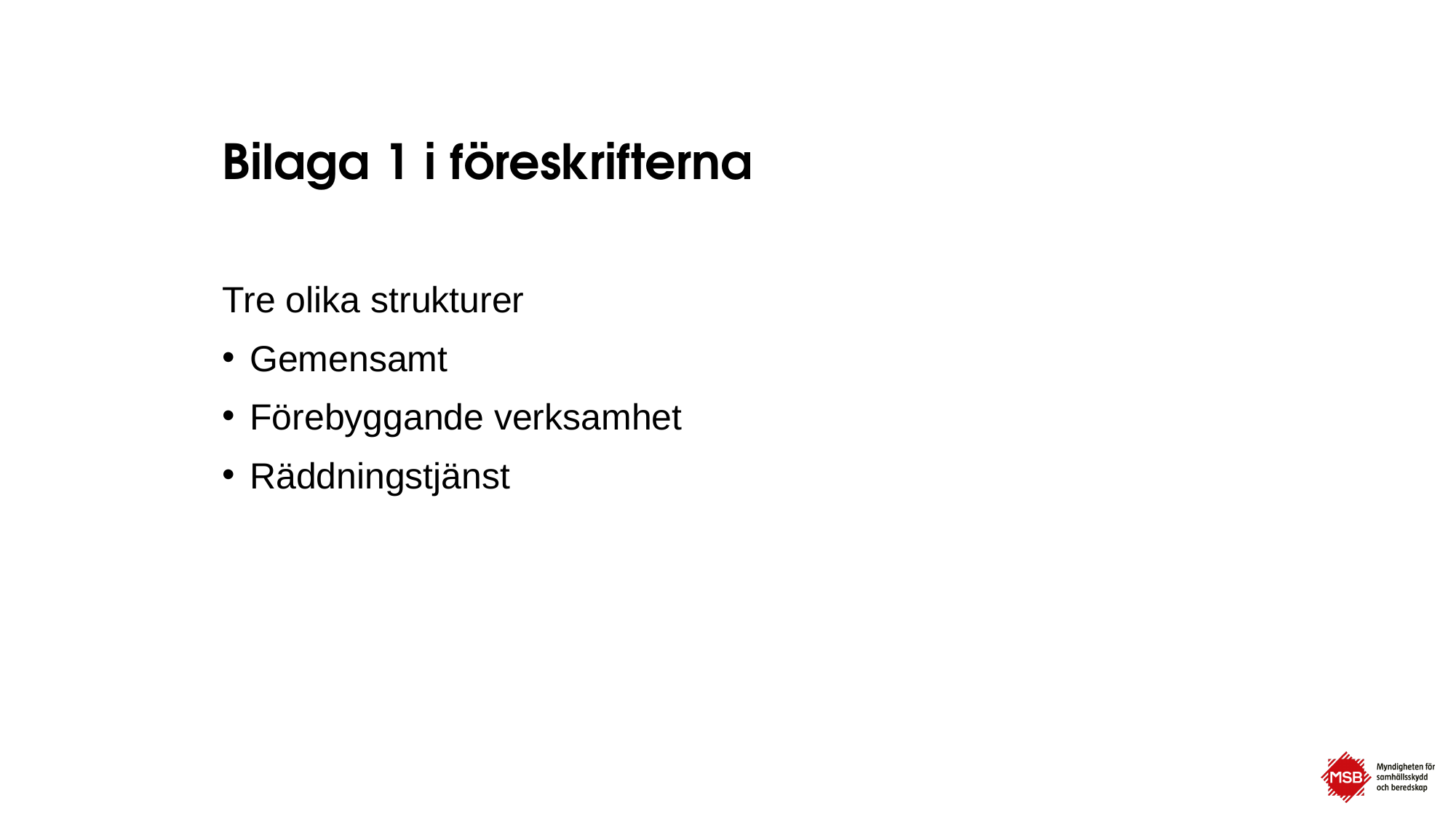

# Bilaga 1 i föreskrifterna
Tre olika strukturer
Gemensamt
Förebyggande verksamhet
Räddningstjänst